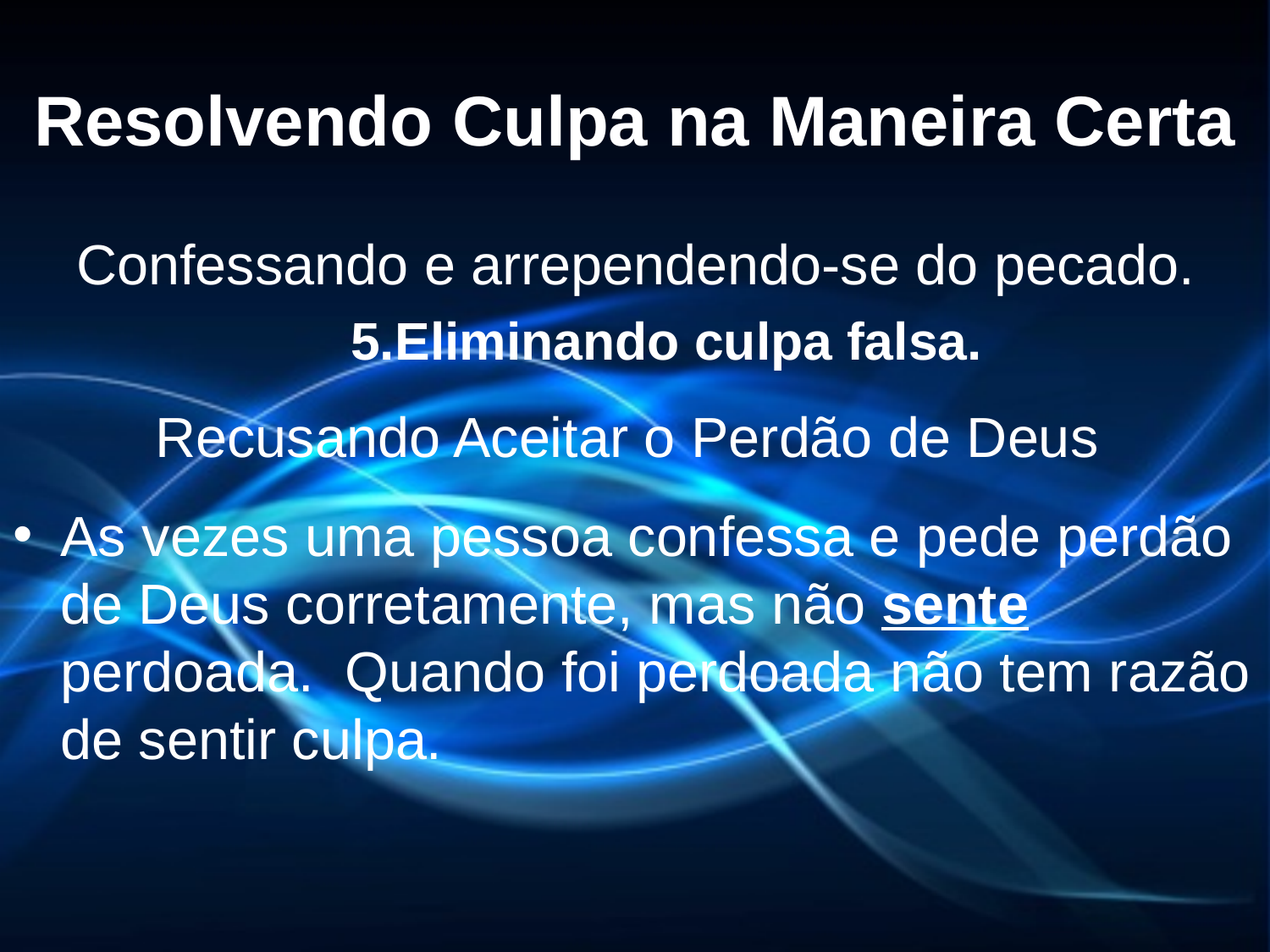

# Resolvendo Culpa na Maneira Certa
Confessando e arrependendo-se do pecado.
Eliminando culpa falsa.

Recusando Aceitar o Perdão de Deus

As vezes uma pessoa confessa e pede perdão de Deus corretamente, mas não sente perdoada.  Quando foi perdoada não tem razão de sentir culpa.